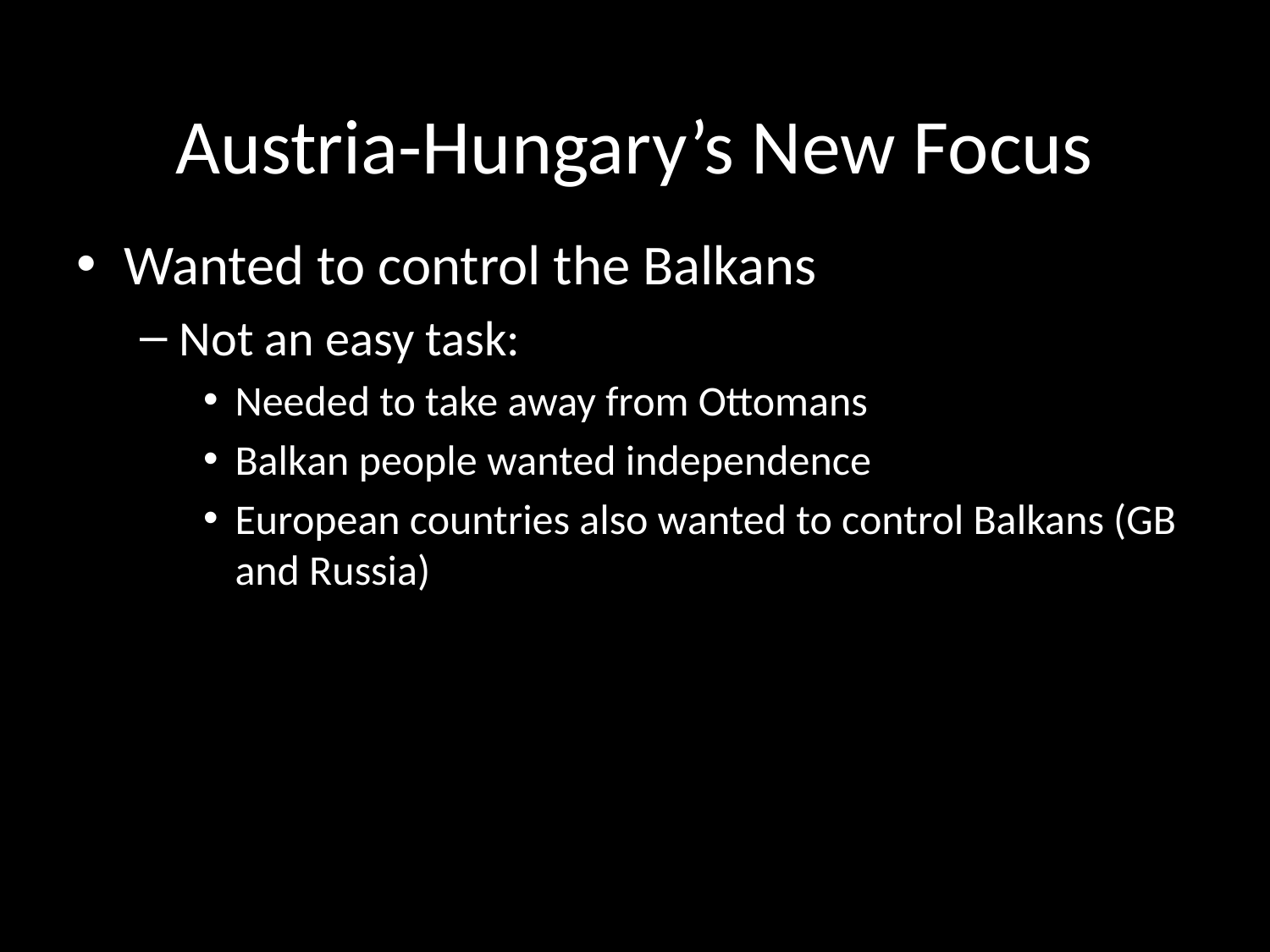

# Austria-Hungary’s New Focus
Wanted to control the Balkans
Not an easy task:
Needed to take away from Ottomans
Balkan people wanted independence
European countries also wanted to control Balkans (GB and Russia)